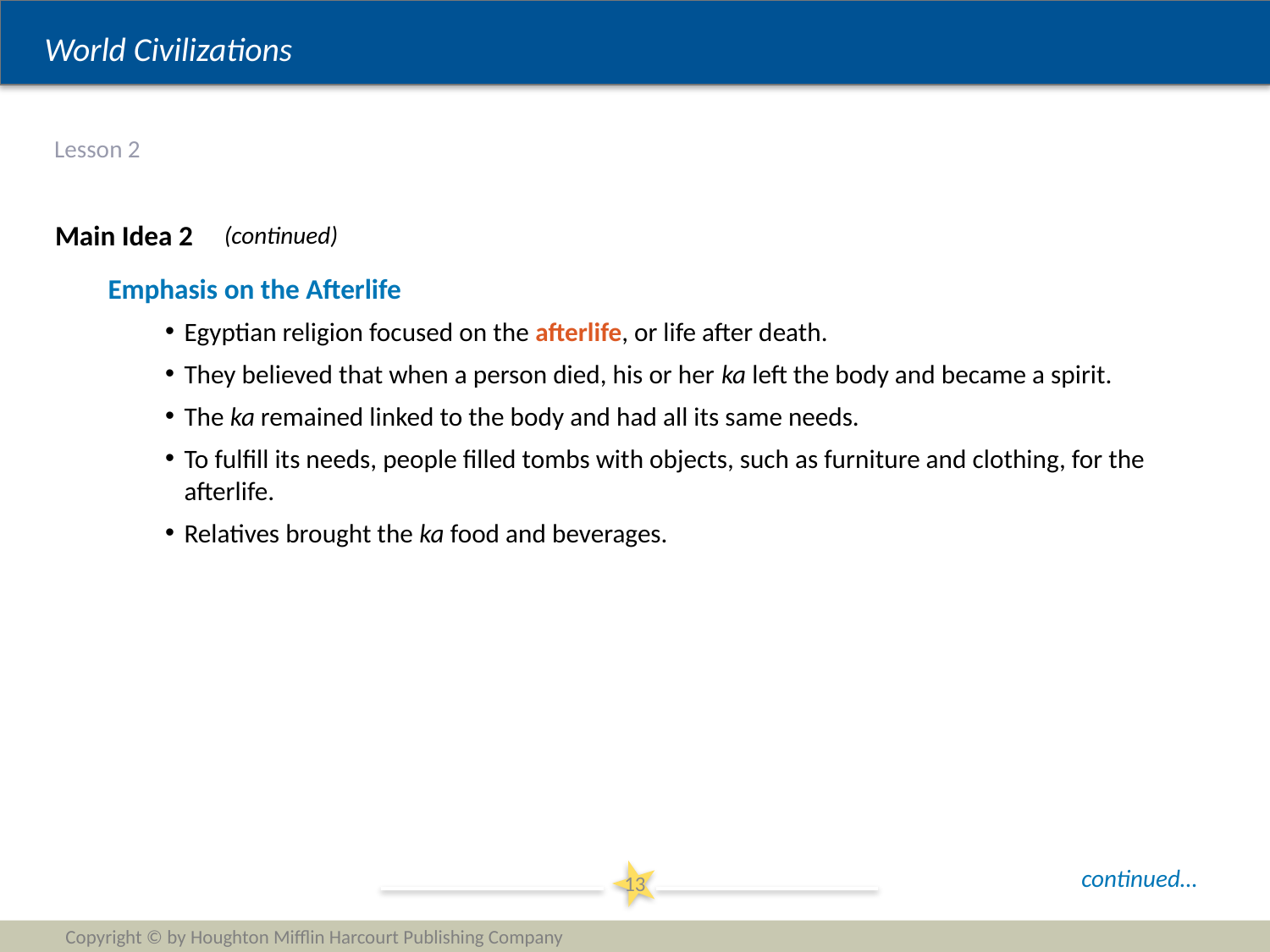

# Lesson 2
Main Idea 2
(continued)
Emphasis on the Afterlife
Egyptian religion focused on the afterlife, or life after death.
They believed that when a person died, his or her ka left the body and became a spirit.
The ka remained linked to the body and had all its same needs.
To fulfill its needs, people filled tombs with objects, such as furniture and clothing, for the afterlife.
Relatives brought the ka food and beverages.

continued…
13
Copyright © by Houghton Mifflin Harcourt Publishing Company